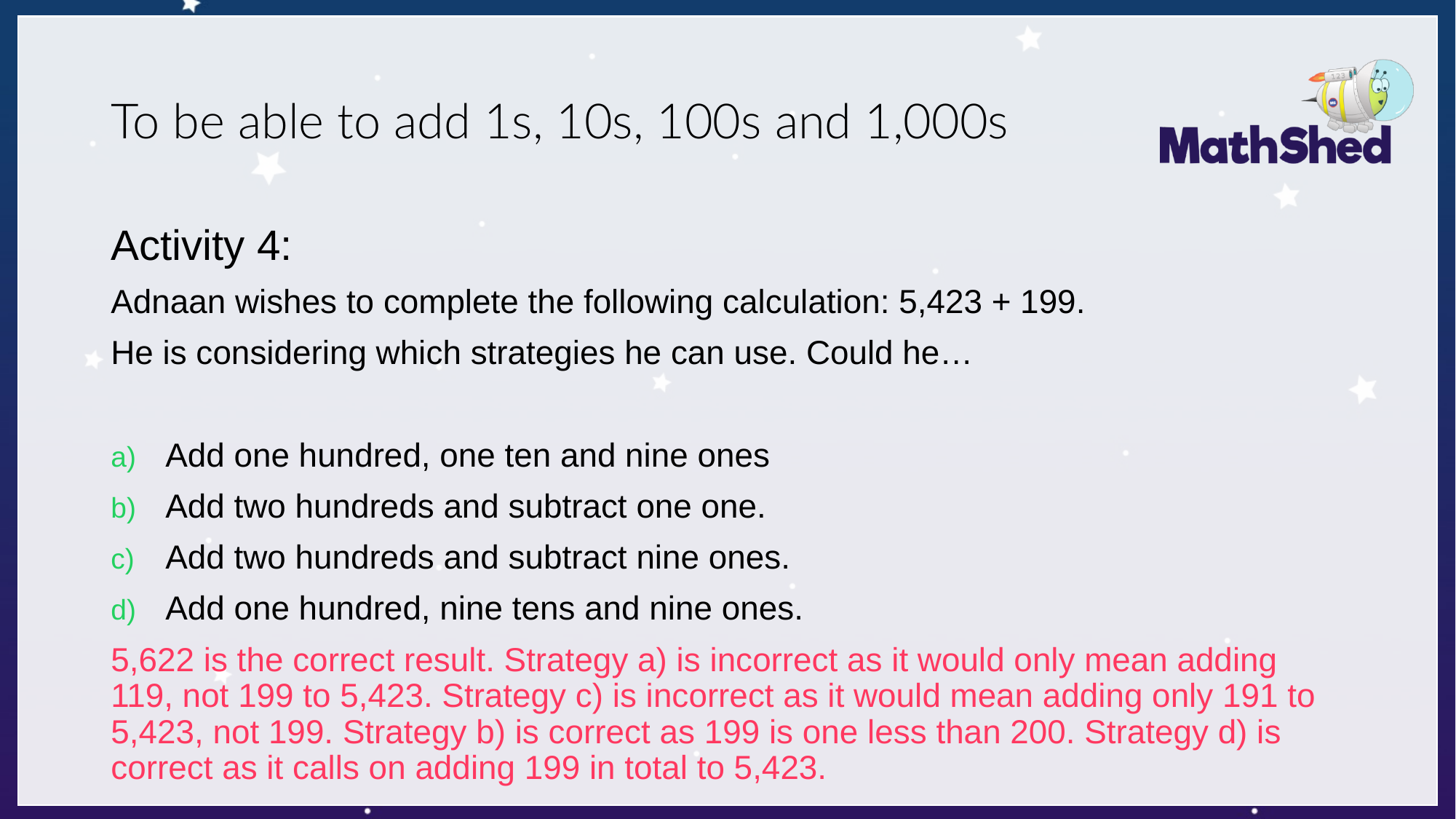

# To be able to add 1s, 10s, 100s and 1,000s
Activity 4:
Adnaan wishes to complete the following calculation: 5,423 + 199.
He is considering which strategies he can use. Could he…

Add one hundred, one ten and nine ones
Add two hundreds and subtract one one.
Add two hundreds and subtract nine ones.
Add one hundred, nine tens and nine ones.
5,622 is the correct result. Strategy a) is incorrect as it would only mean adding 119, not 199 to 5,423. Strategy c) is incorrect as it would mean adding only 191 to 5,423, not 199. Strategy b) is correct as 199 is one less than 200. Strategy d) is correct as it calls on adding 199 in total to 5,423.